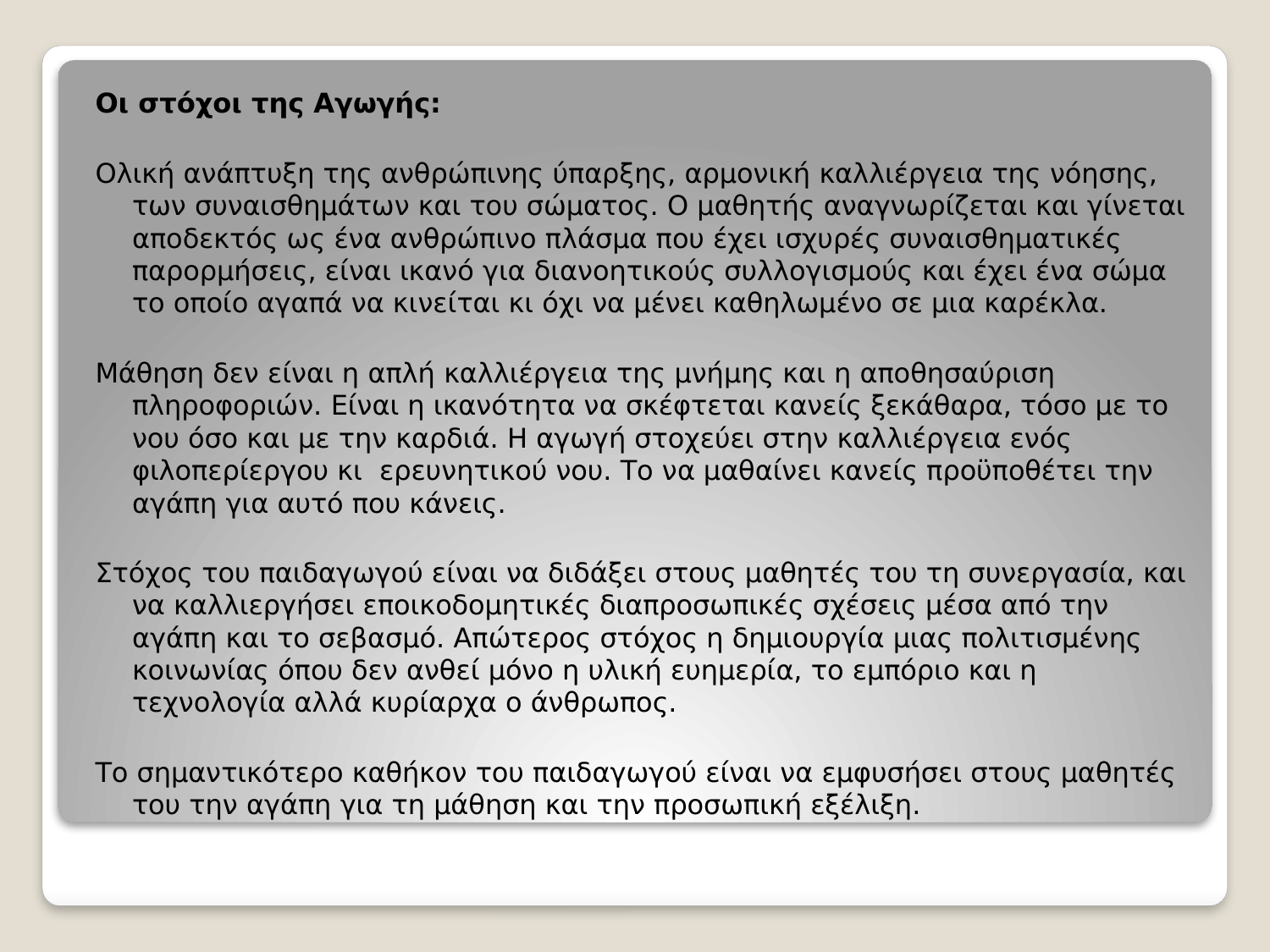

Οι στόχοι της Αγωγής:

Ολική ανάπτυξη της ανθρώπινης ύπαρξης, αρμονική καλλιέργεια της νόησης, των συναισθημάτων και του σώματος. Ο μαθητής αναγνωρίζεται και γίνεται αποδεκτός ως ένα ανθρώπινο πλάσμα που έχει ισχυρές συναισθηματικές παρορμήσεις, είναι ικανό για διανοητικούς συλλογισμούς και έχει ένα σώμα το οποίο αγαπά να κινείται κι όχι να μένει καθηλωμένο σε μια καρέκλα.

Μάθηση δεν είναι η απλή καλλιέργεια της μνήμης και η αποθησαύριση πληροφοριών. Είναι η ικανότητα να σκέφτεται κανείς ξεκάθαρα, τόσο με το νου όσο και με την καρδιά. Η αγωγή στοχεύει στην καλλιέργεια ενός φιλοπερίεργου κι  ερευνητικού νου. Το να μαθαίνει κανείς προϋποθέτει την αγάπη για αυτό που κάνεις.

Στόχος του παιδαγωγού είναι να διδάξει στους μαθητές του τη συνεργασία, και να καλλιεργήσει εποικοδομητικές διαπροσωπικές σχέσεις μέσα από την αγάπη και το σεβασμό. Απώτερος στόχος η δημιουργία μιας πολιτισμένης κοινωνίας όπου δεν ανθεί μόνο η υλική ευημερία, το εμπόριο και η τεχνολογία αλλά κυρίαρχα ο άνθρωπος.

Το σημαντικότερο καθήκον του παιδαγωγού είναι να εμφυσήσει στους μαθητές του την αγάπη για τη μάθηση και την προσωπική εξέλιξη.